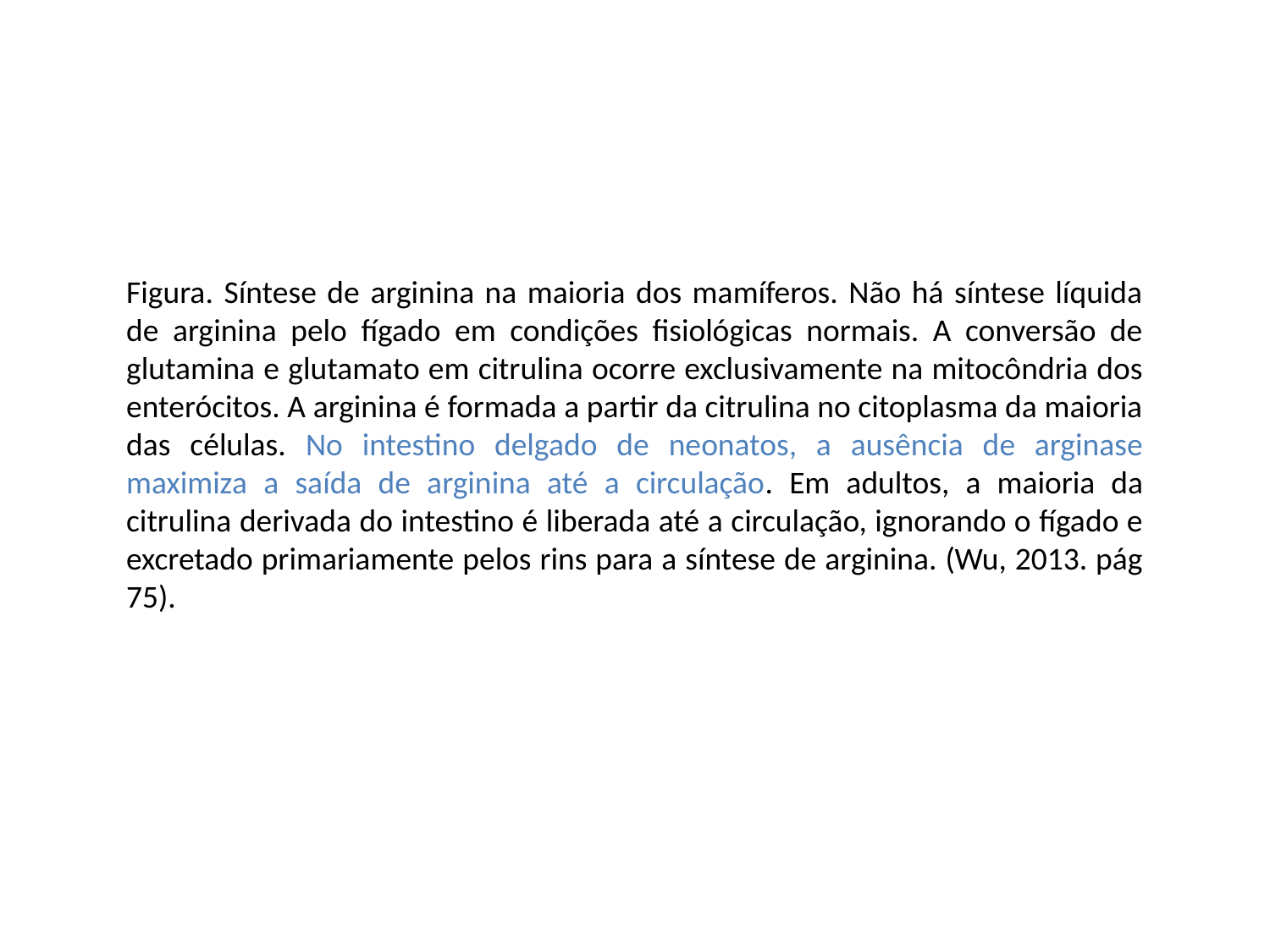

Figura. Síntese de arginina na maioria dos mamíferos. Não há síntese líquida de arginina pelo fígado em condições fisiológicas normais. A conversão de glutamina e glutamato em citrulina ocorre exclusivamente na mitocôndria dos enterócitos. A arginina é formada a partir da citrulina no citoplasma da maioria das células. No intestino delgado de neonatos, a ausência de arginase maximiza a saída de arginina até a circulação. Em adultos, a maioria da citrulina derivada do intestino é liberada até a circulação, ignorando o fígado e excretado primariamente pelos rins para a síntese de arginina. (Wu, 2013. pág 75).